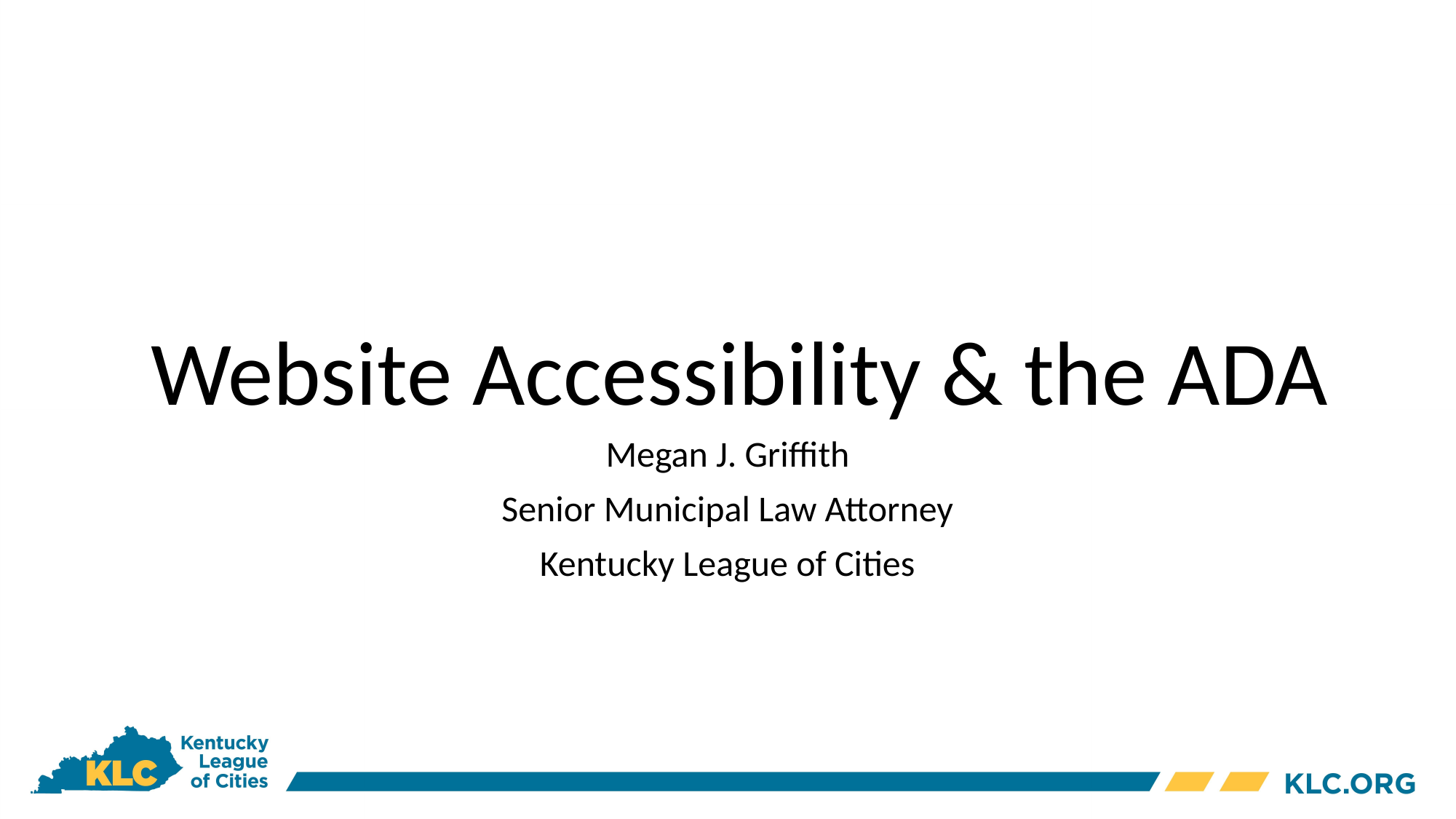

# Website Accessibility & the ADA
Megan J. Griffith
Senior Municipal Law Attorney
Kentucky League of Cities